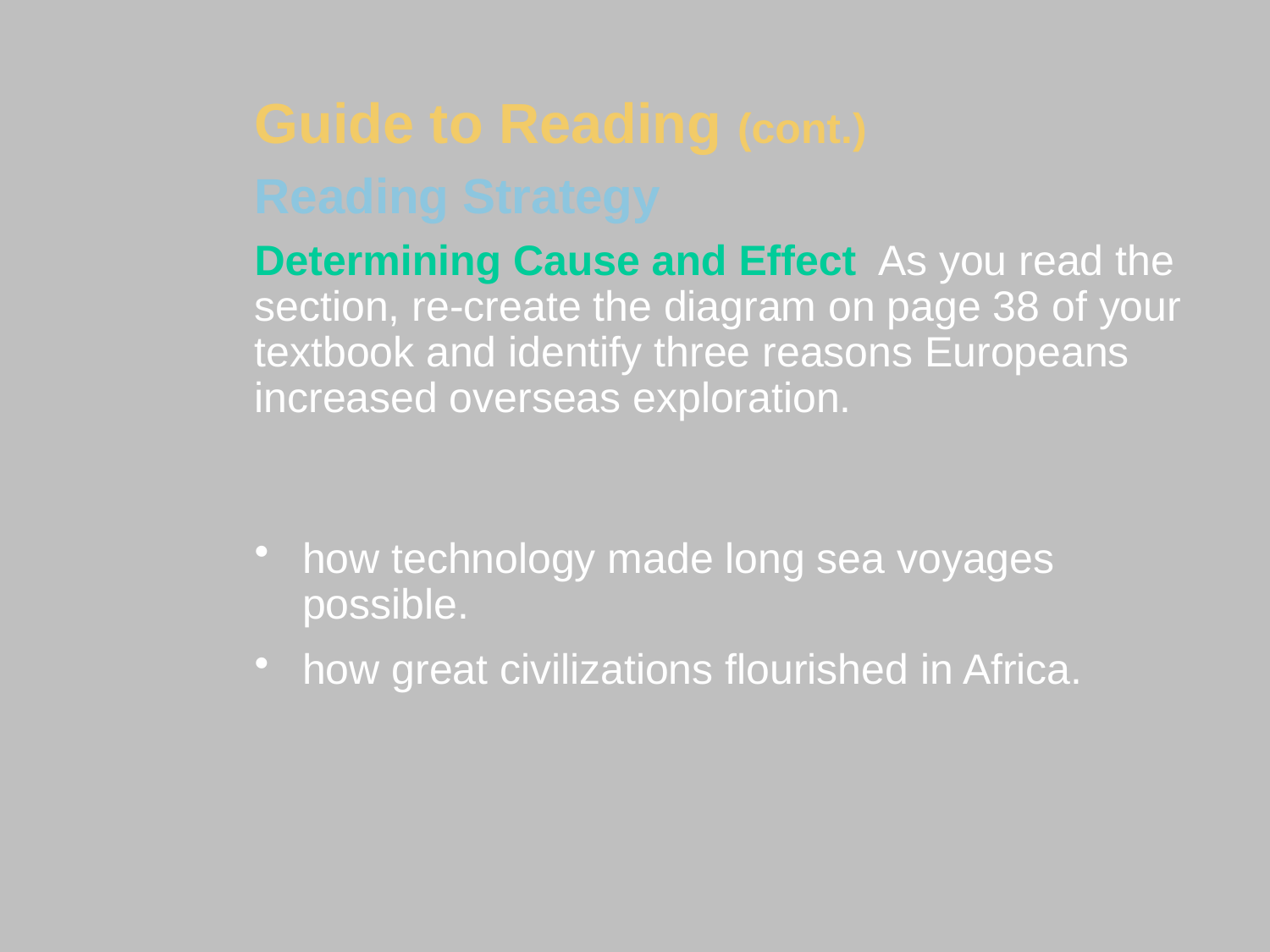

Guide to Reading (cont.)
Reading Strategy
Determining Cause and Effect  As you read the section, re-create the diagram on page 38 of your textbook and identify three reasons Europeans increased overseas exploration.
how technology made long sea voyages possible.
how great civilizations flourished in Africa.